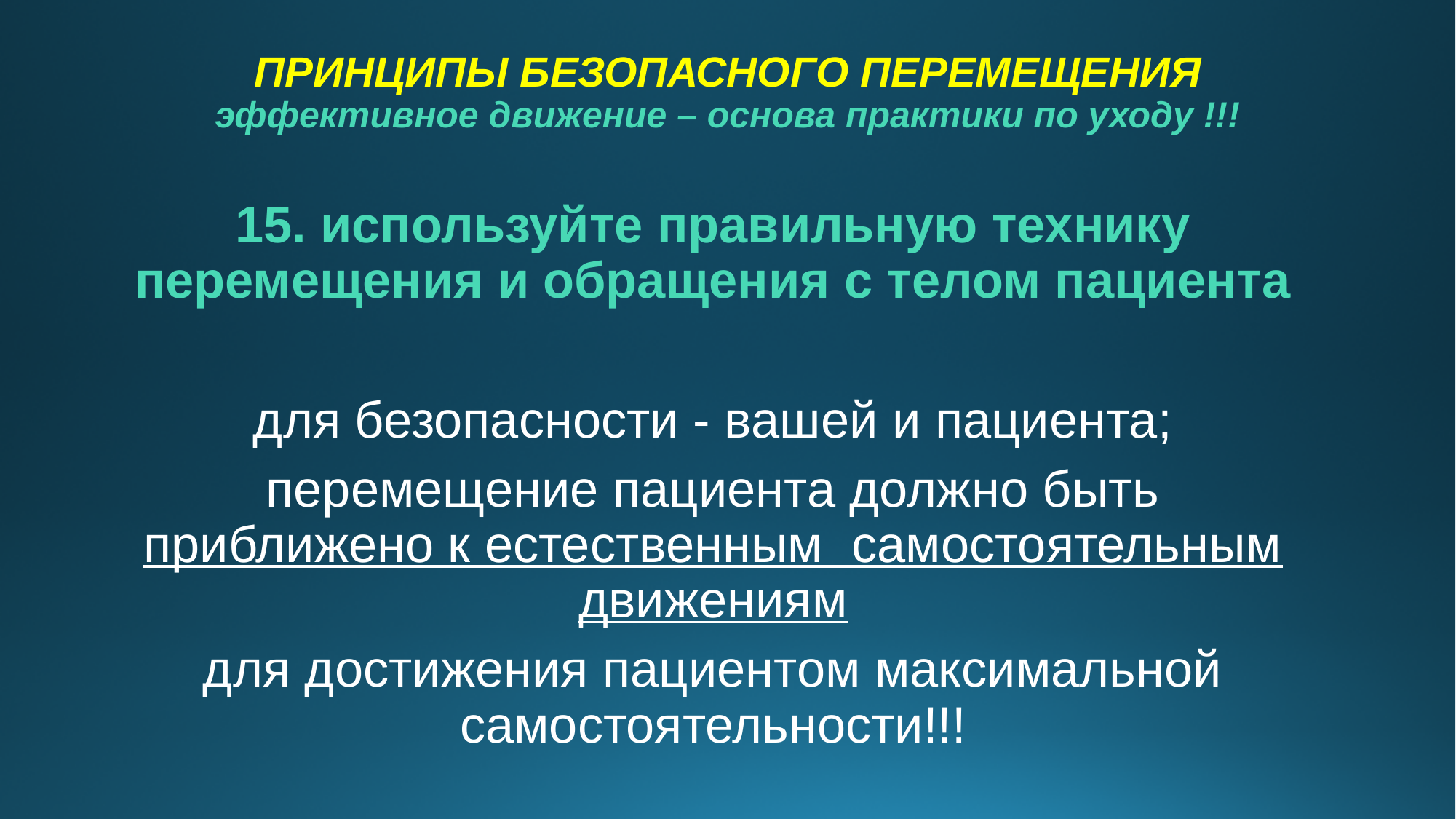

# ПРИНЦИПЫ БЕЗОПАСНОГО ПЕРЕМЕЩЕНИЯ эффективное движение – основа практики по уходу !!!
15. используйте правильную технику перемещения и обращения с телом пациента

для безопасности - вашей и пациента;
перемещение пациента должно быть приближено к естественным  самостоятельным движениям
 для достижения пациентом максимальной  самостоятельности!!!